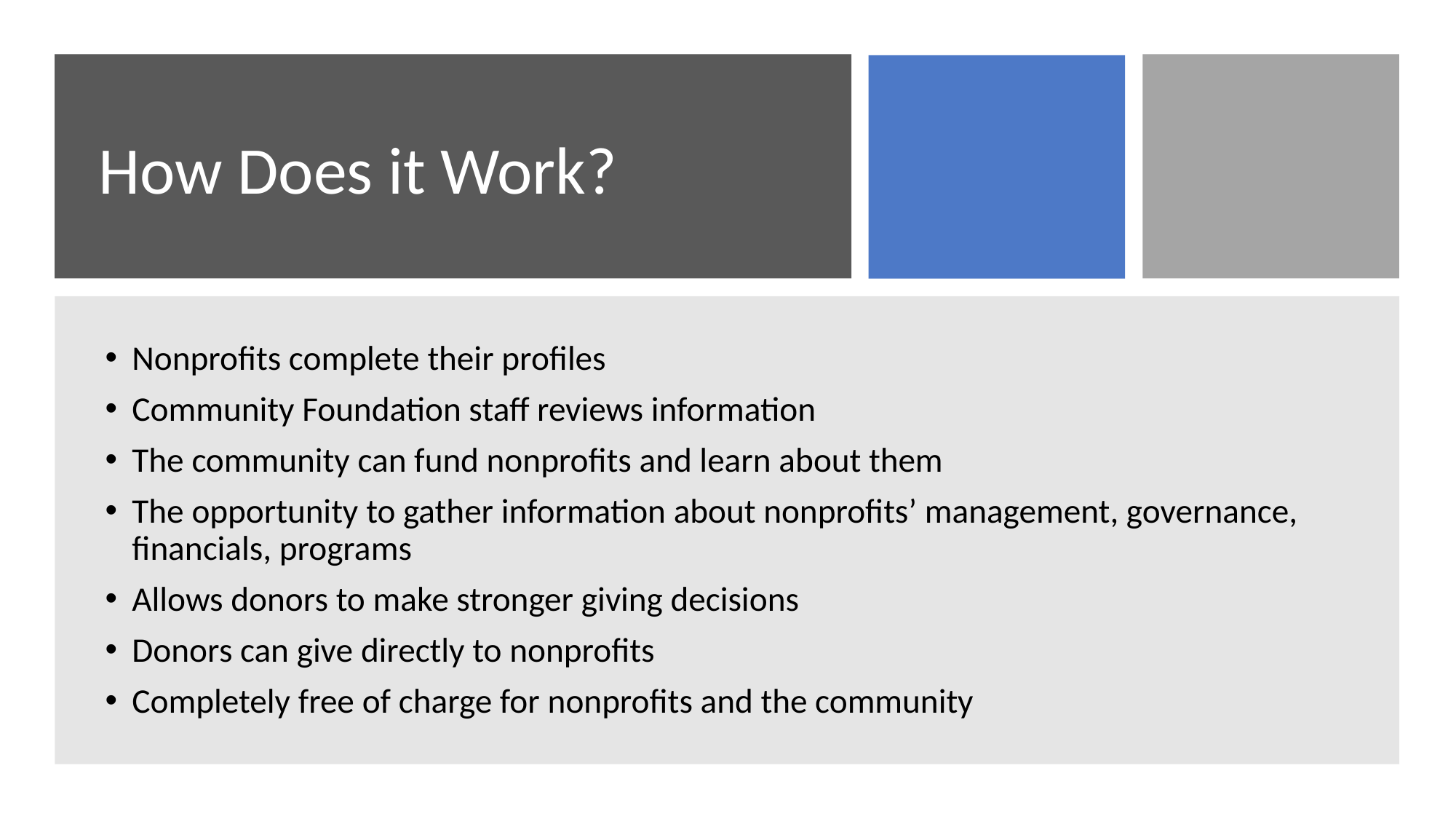

# How Does it Work?

Nonprofits complete their profiles
Community Foundation staff reviews information
The community can fund nonprofits and learn about them
The opportunity to gather information about nonprofits’ management, governance, financials, programs
Allows donors to make stronger giving decisions
Donors can give directly to nonprofits
Completely free of charge for nonprofits and the community